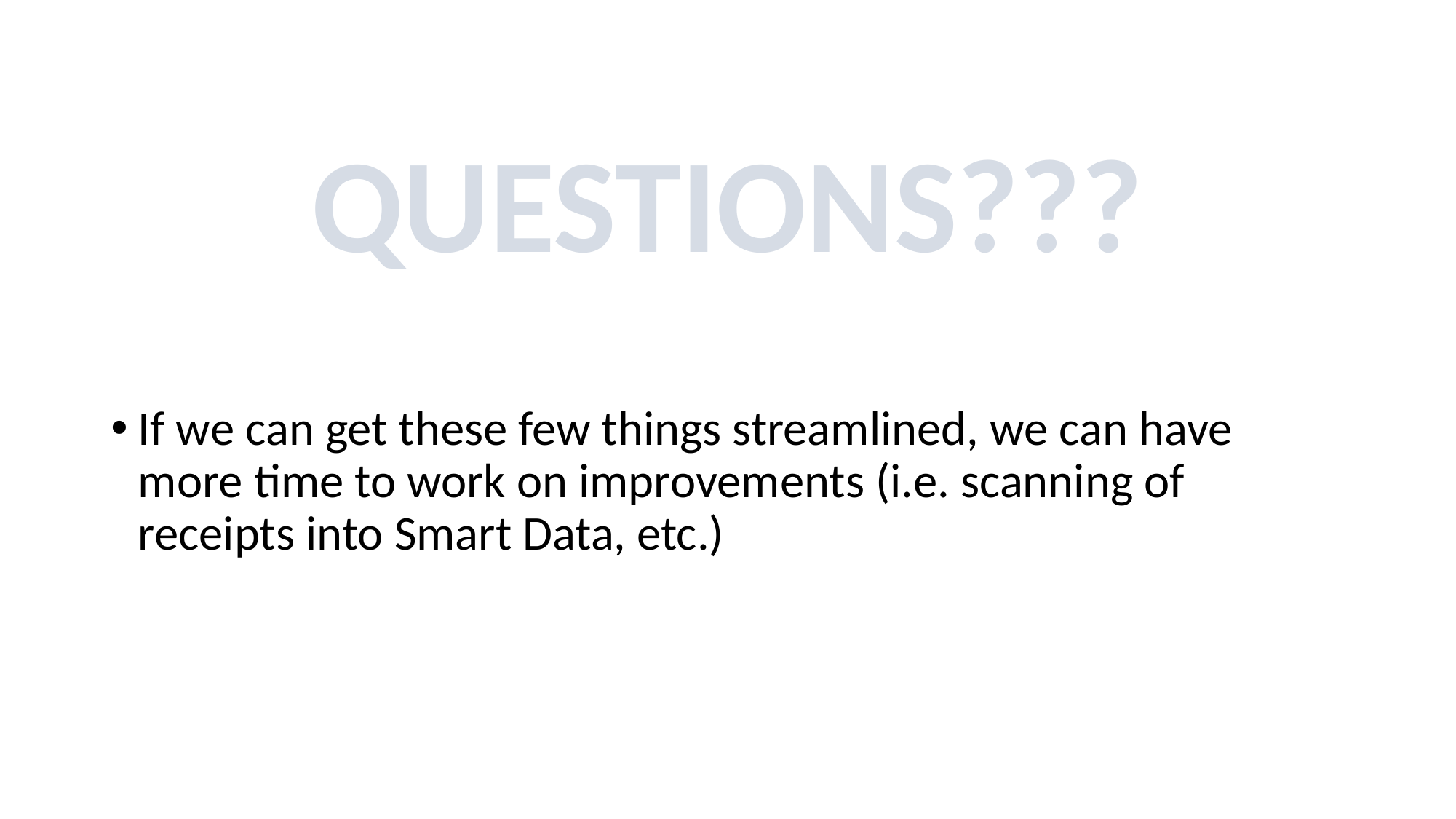

QUESTIONS???
If we can get these few things streamlined, we can have more time to work on improvements (i.e. scanning of receipts into Smart Data, etc.)